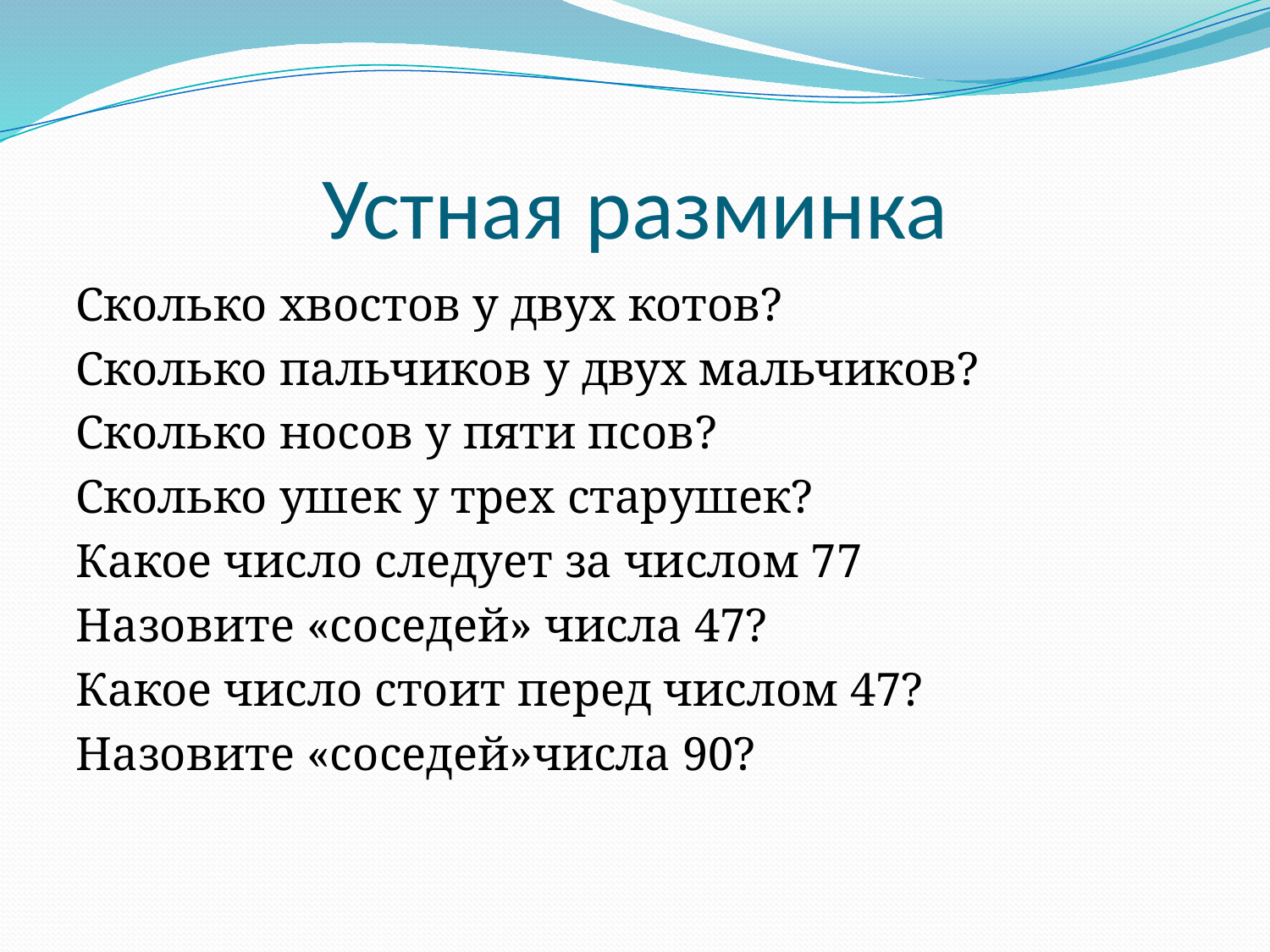

# Устная разминка
Сколько хвостов у двух котов?
Сколько пальчиков у двух мальчиков?
Сколько носов у пяти псов?
Сколько ушек у трех старушек?
Какое число следует за числом 77
Назовите «соседей» числа 47?
Какое число стоит перед числом 47?
Назовите «соседей»числа 90?